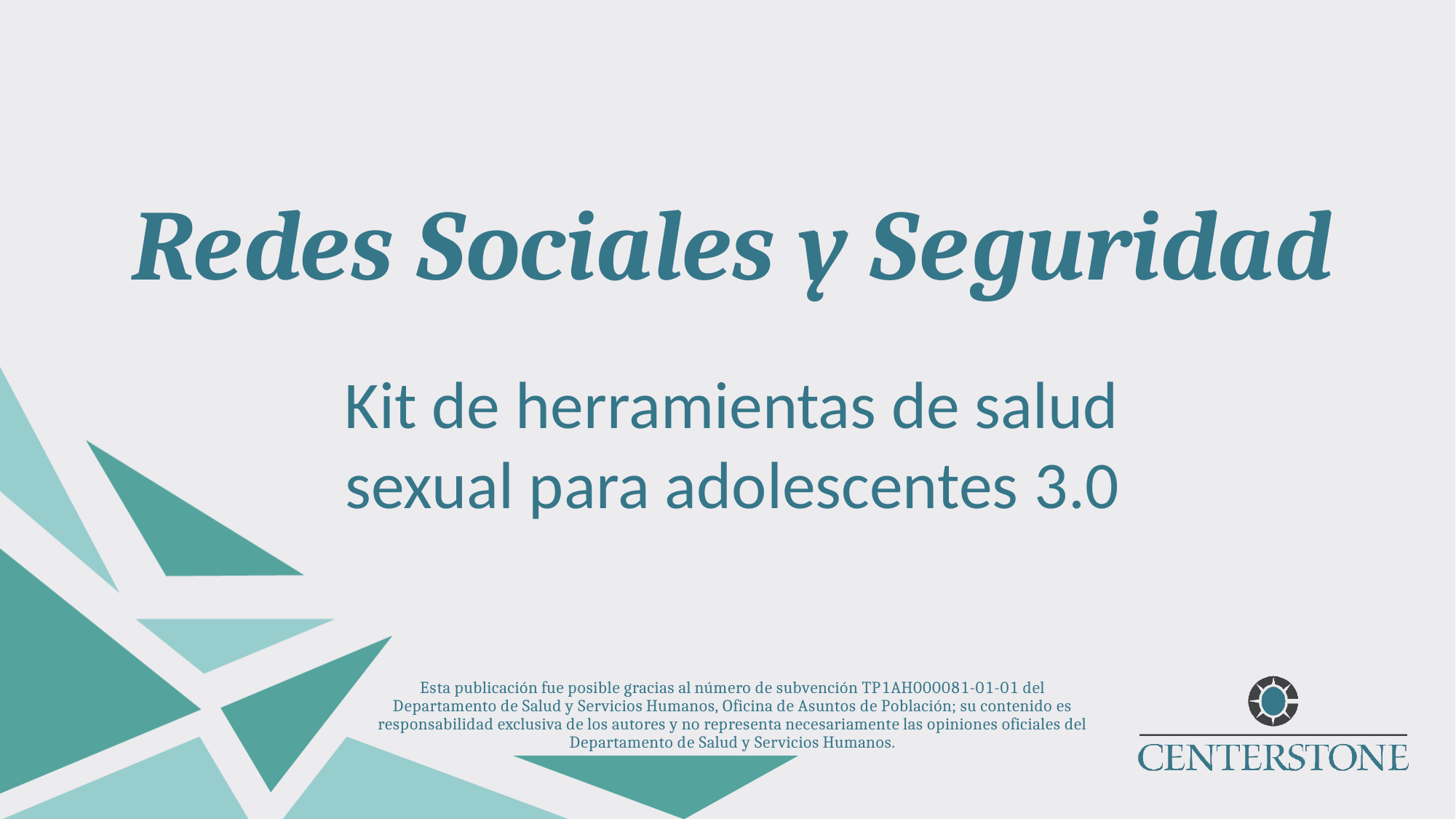

# Redes Sociales y Seguridad
Kit de herramientas de salud sexual para adolescentes 3.0
Esta publicación fue posible gracias al número de subvención TP1AH000081-01-01 del Departamento de Salud y Servicios Humanos, Oficina de Asuntos de Población; su contenido es responsabilidad exclusiva de los autores y no representa necesariamente las opiniones oficiales del Departamento de Salud y Servicios Humanos.